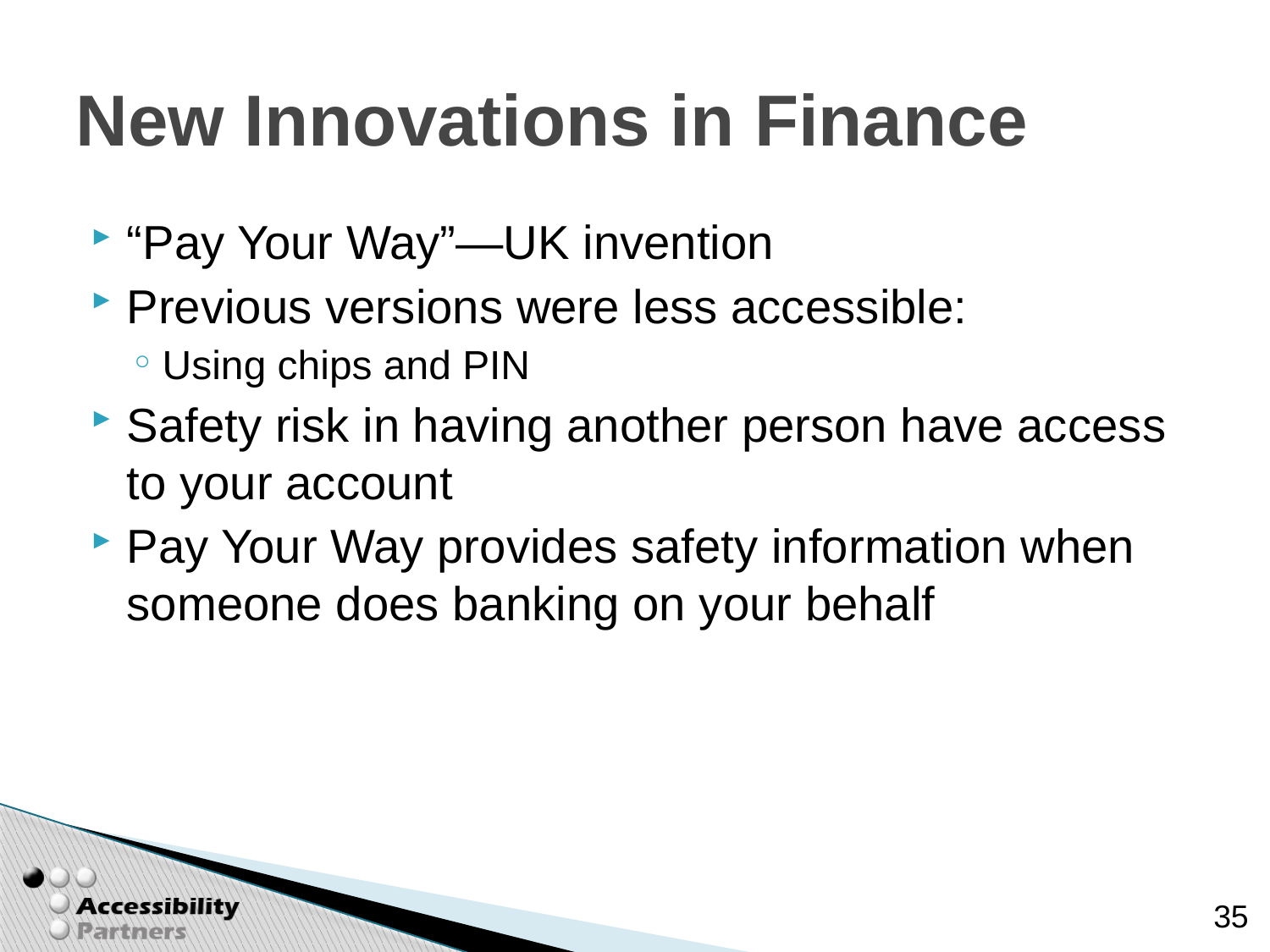

# New Innovations in Finance
“Pay Your Way”—UK invention
Previous versions were less accessible:
Using chips and PIN
Safety risk in having another person have access to your account
Pay Your Way provides safety information when someone does banking on your behalf

35